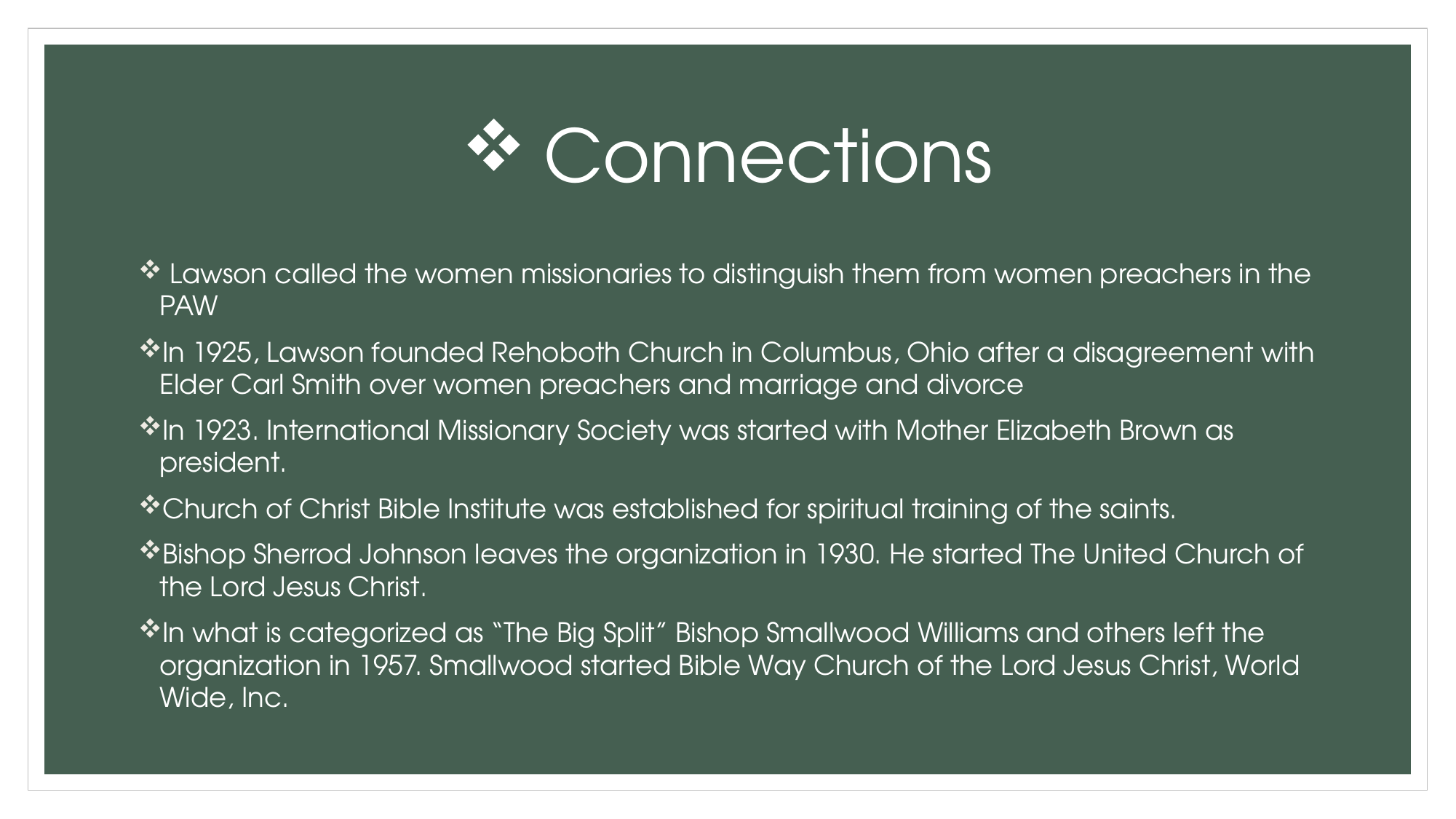

# Connections
 Lawson called the women missionaries to distinguish them from women preachers in the PAW
In 1925, Lawson founded Rehoboth Church in Columbus, Ohio after a disagreement with Elder Carl Smith over women preachers and marriage and divorce
In 1923. International Missionary Society was started with Mother Elizabeth Brown as president.
Church of Christ Bible Institute was established for spiritual training of the saints.
Bishop Sherrod Johnson leaves the organization in 1930. He started The United Church of the Lord Jesus Christ.
In what is categorized as “The Big Split” Bishop Smallwood Williams and others left the organization in 1957. Smallwood started Bible Way Church of the Lord Jesus Christ, World Wide, Inc.